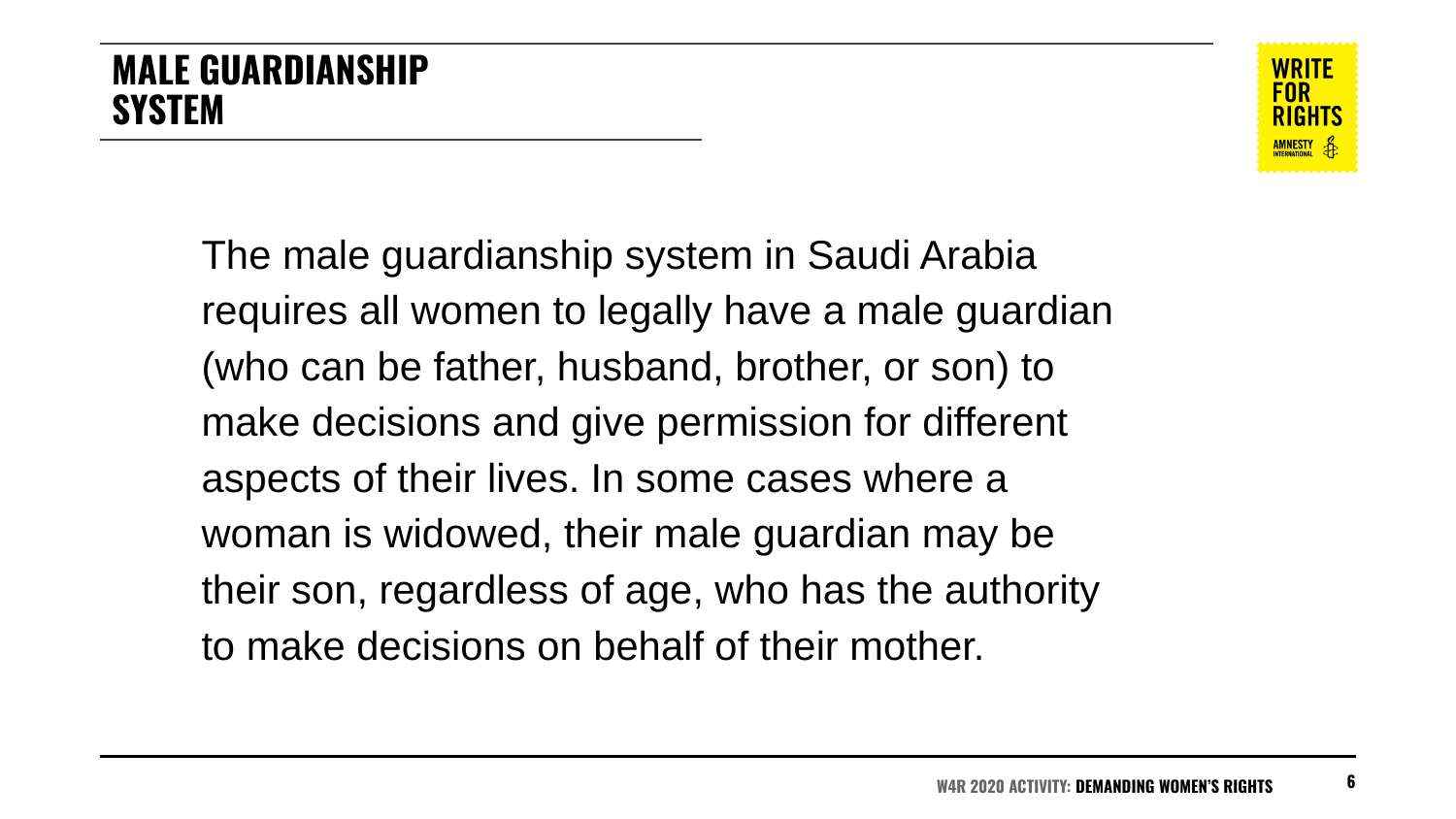

# MALE GUARDIANSHIP
SYSTEM

The male guardianship system in Saudi Arabia requires all women to legally have a male guardian (who can be father, husband, brother, or son) to make decisions and give permission for different aspects of their lives. In some cases where a woman is widowed, their male guardian may be their son, regardless of age, who has the authority to make decisions on behalf of their mother.

W4R 2020 ACTIVITY: DEMANDING WOMEN’S RIGHTS
6